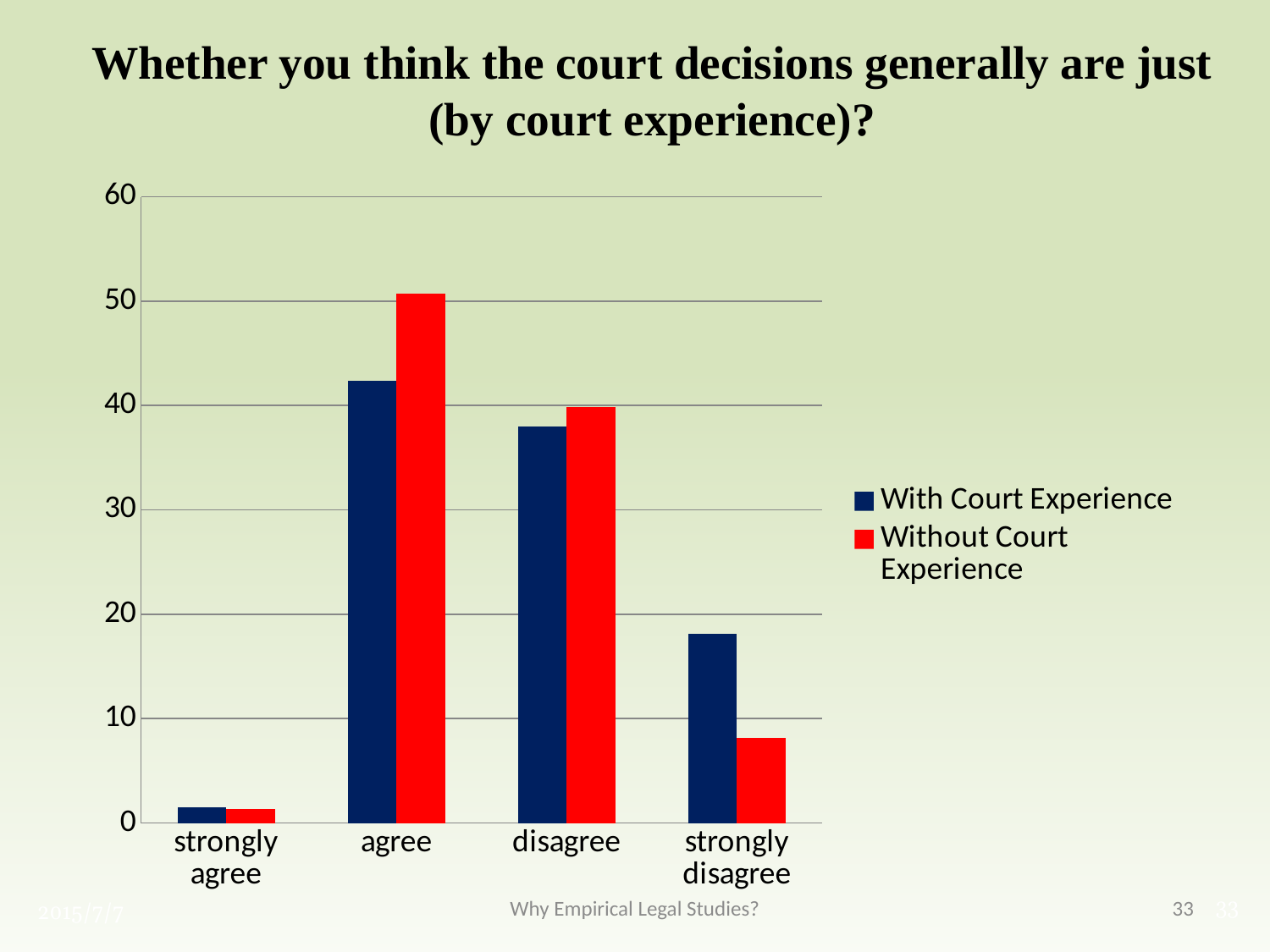

# Whether you think the court decisions generally are just (by court experience)?

### Chart

| Category | With Court Experience | Without Court Experience |
|---|---|---|
| strongly agree | 1.54 | 1.32 |
| agree | 42.36 | 50.71 |
| disagree | 38.0 | 39.83 |
| strongly disagree | 18.1 | 8.14 |
33
Why Empirical Legal Studies?
33
2015/7/7